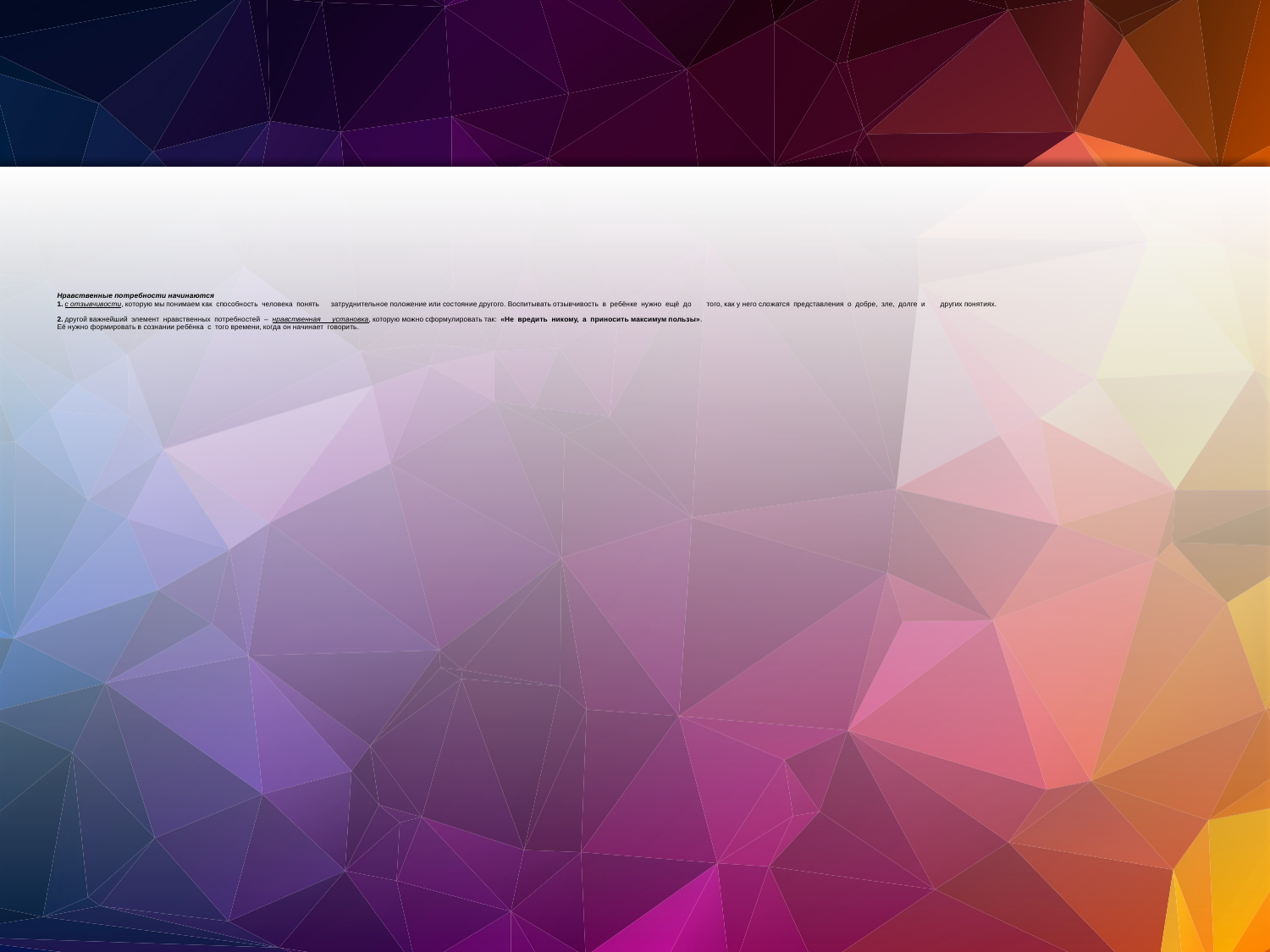

# Нравственные потребности начинаются 1. с отзывчивости, которую мы понимаем как  способность  человека  понять      затруднительное положение или состояние другого. Воспитывать отзывчивость  в  ребёнке  нужно  ещё  до        того, как у него сложатся  представления  о  добре,  зле,  долге  и        других понятиях. 2. другой важнейший  элемент  нравственных  потребностей  –  нравственная      установка, которую можно сформулировать так:  «Не  вредить  никому,  а  приносить максимум пользы». Её нужно формировать в сознании ребёнка  с  того времени, когда он начинает  говорить.